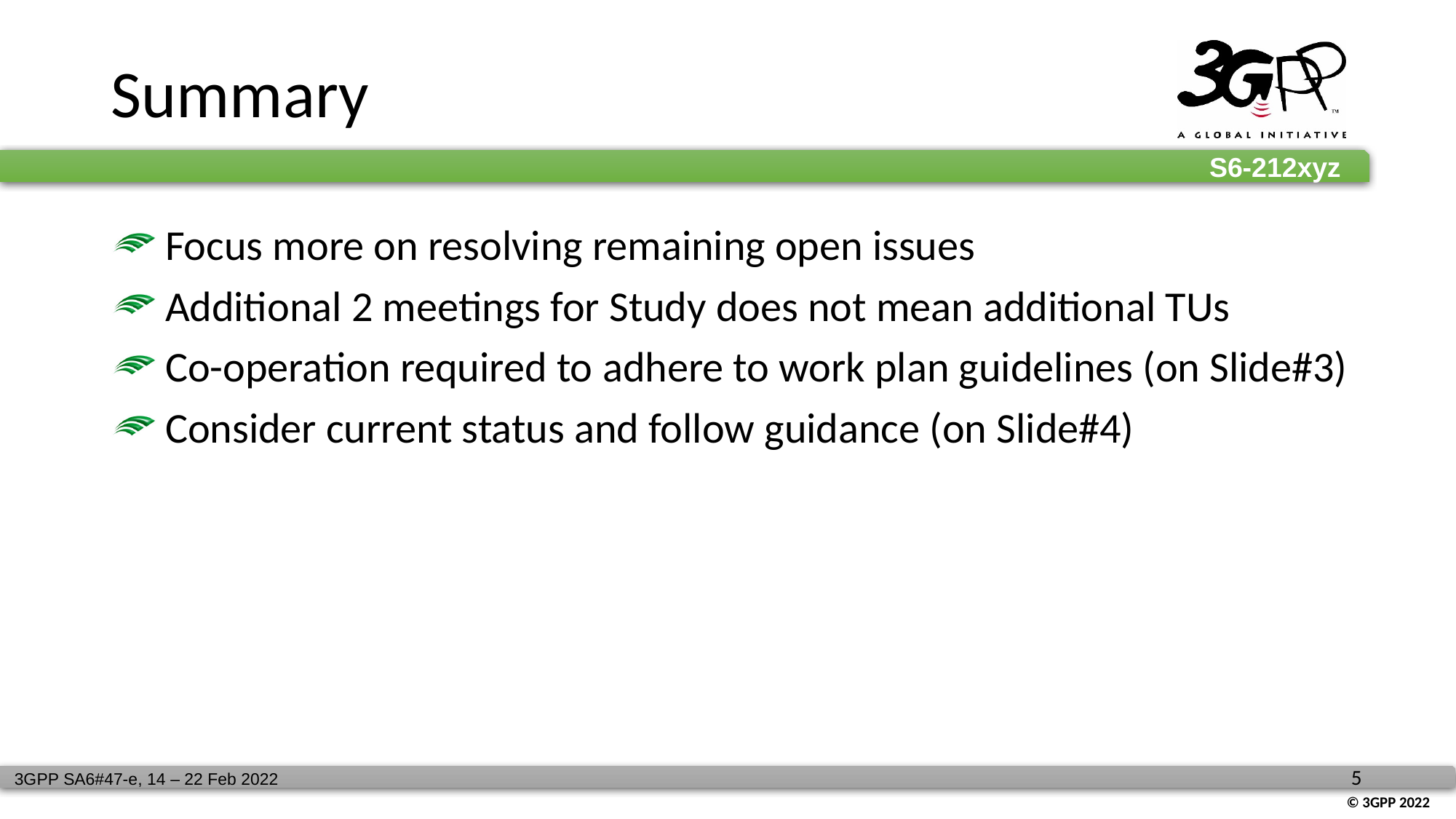

# Summary
 Focus more on resolving remaining open issues
 Additional 2 meetings for Study does not mean additional TUs
 Co-operation required to adhere to work plan guidelines (on Slide#3)
 Consider current status and follow guidance (on Slide#4)